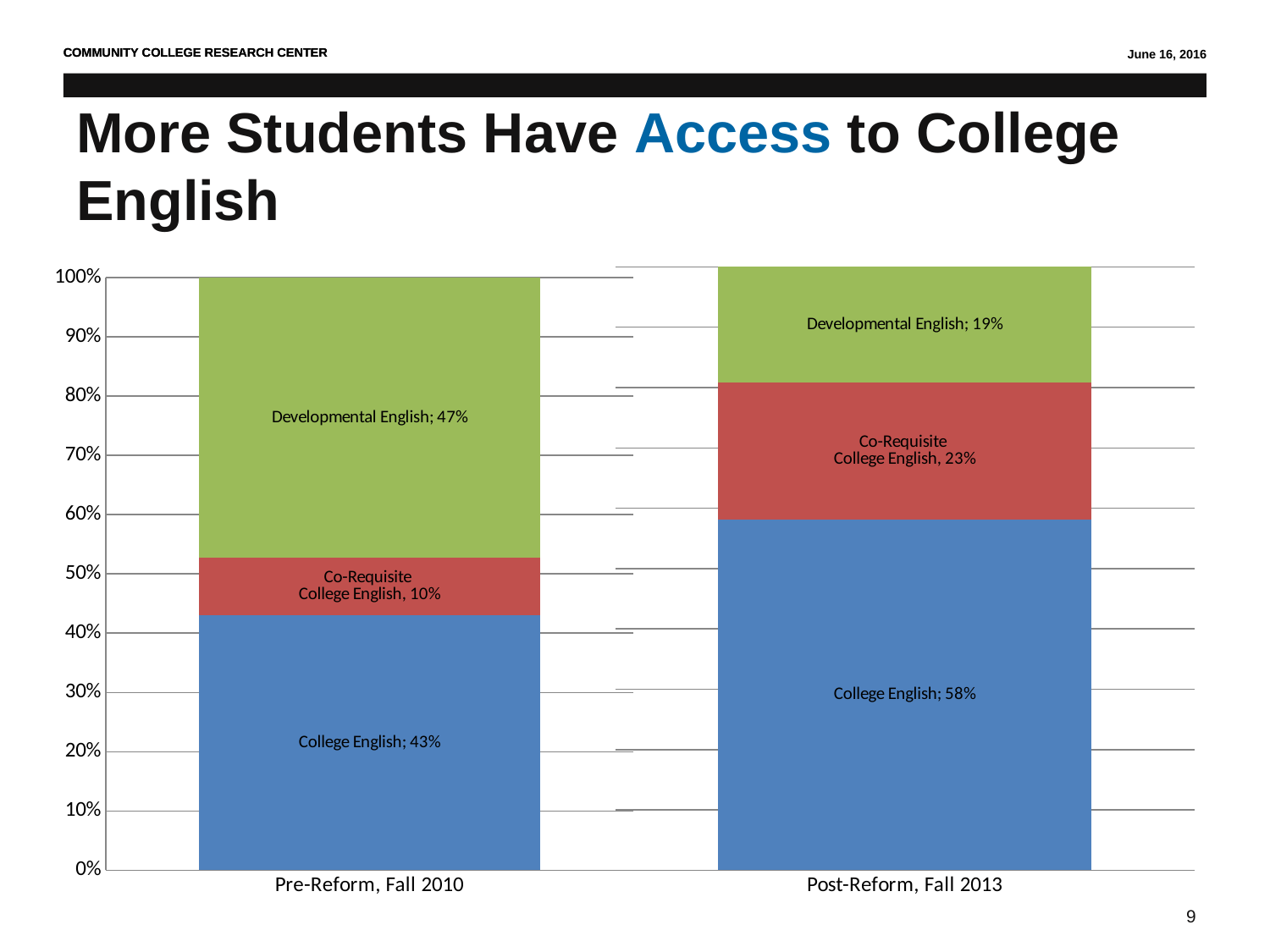

# More Students Have Access to College English

### Chart

| Category | College English | Co-Enrolled
College English | Developmental English |
|---|---|---|---|
| Pre-Reform, Fall 2010 | 0.4299803 | 0.0972242 | 0.4727955 |

### Chart

| Category | College English | Co-Enrolled
College English | Developmental English |
|---|---|---|---|
| Post-Reform, Fall 2013 | 0.5806452 | 0.2278226 | 0.1915323 |